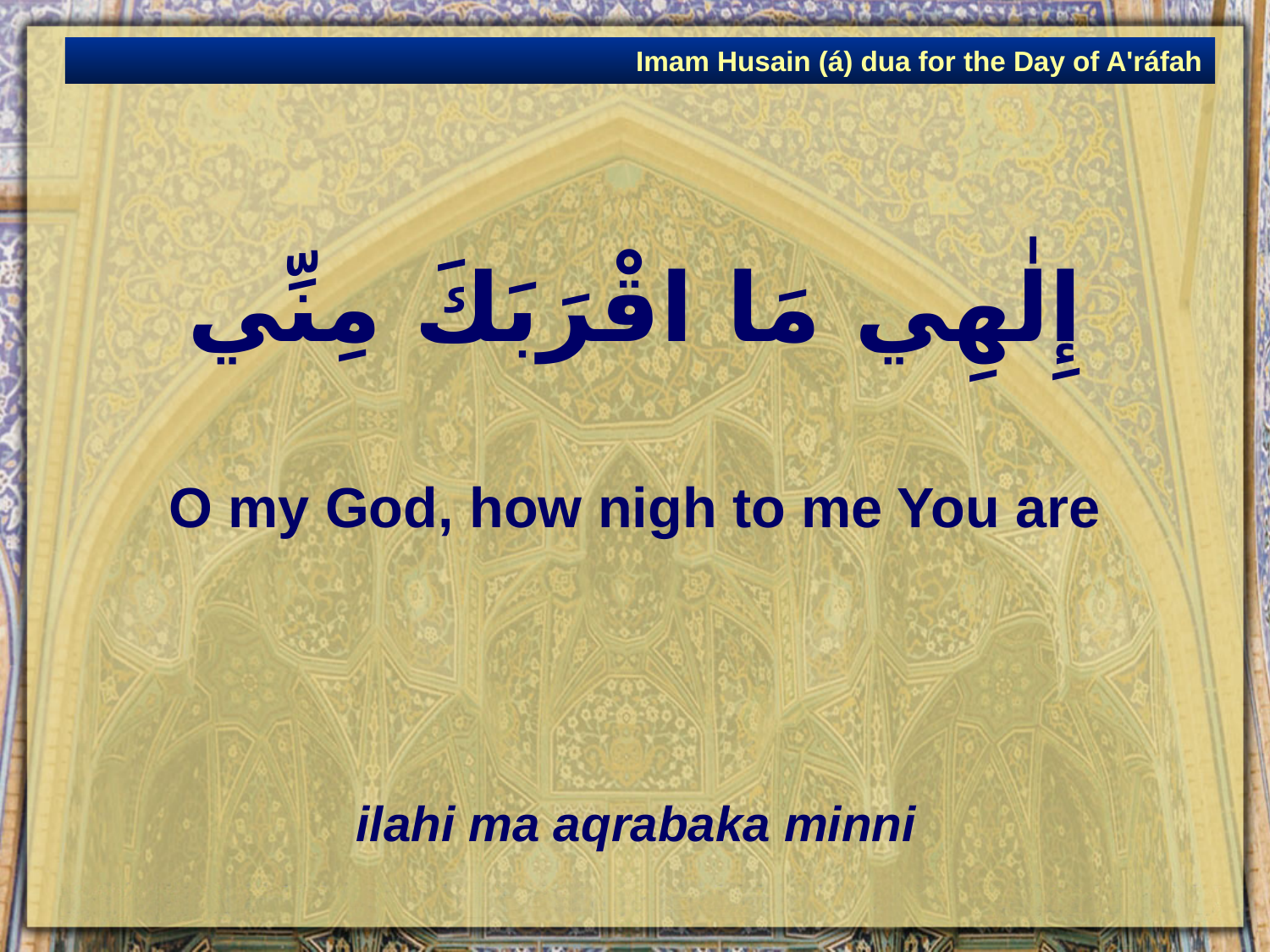

Imam Husain (á) dua for the Day of A'ráfah
# إِلٰهِي مَا اقْرَبَكَ مِنِّي
O my God, how nigh to me You are
ilahi ma aqrabaka minni